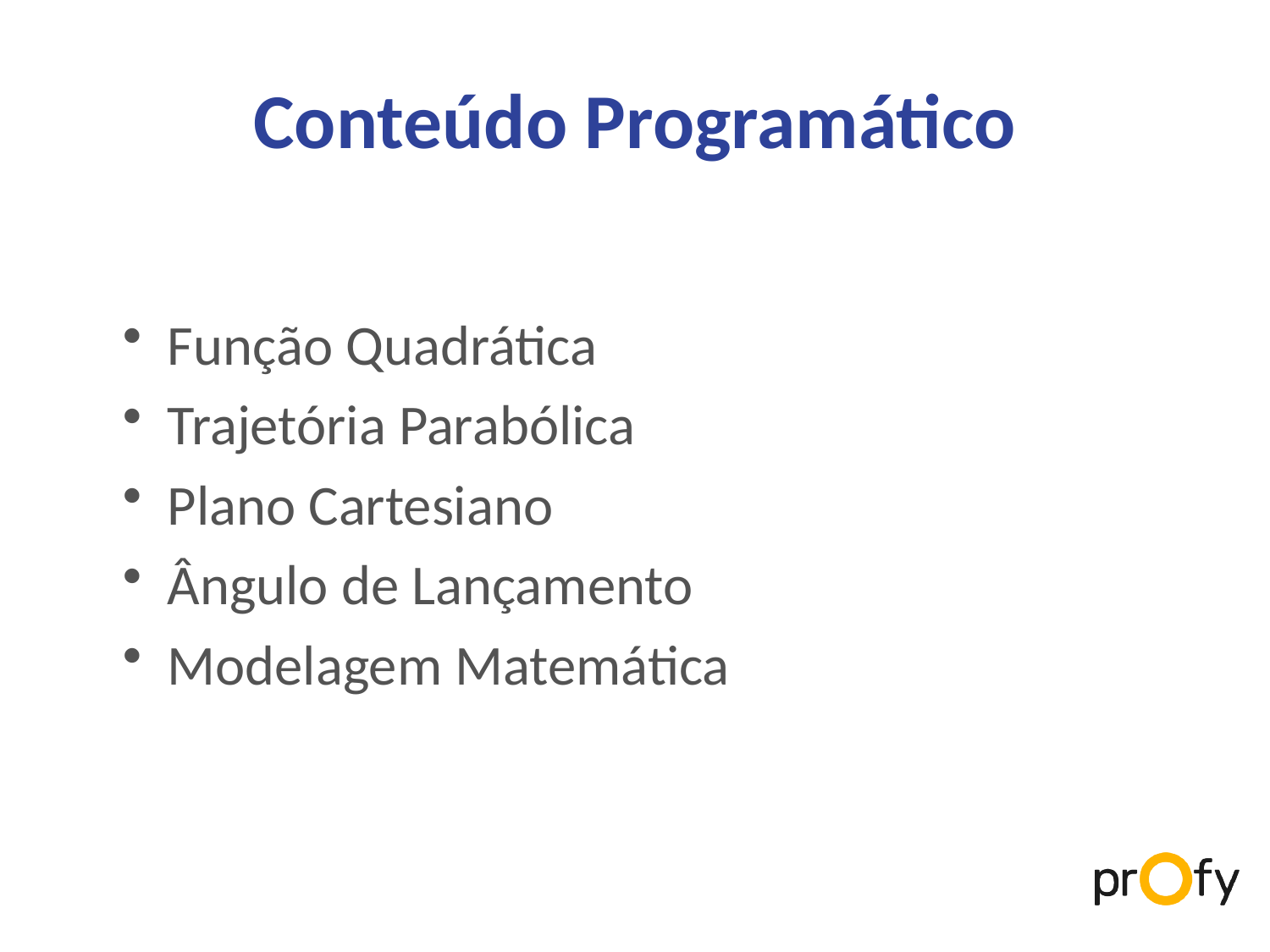

# Conteúdo Programático

Função Quadrática
Trajetória Parabólica
Plano Cartesiano
Ângulo de Lançamento
Modelagem Matemática